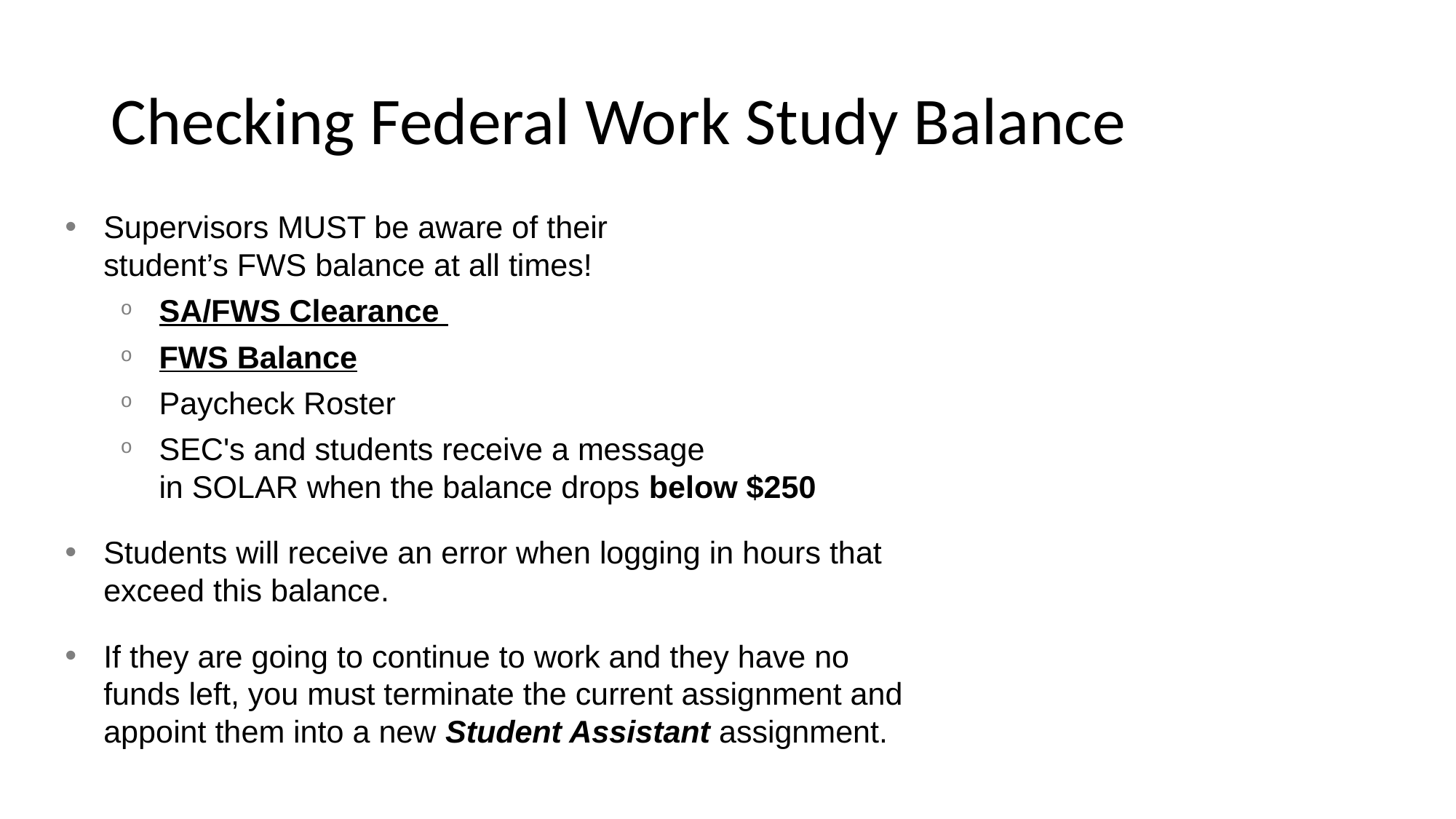

# Checking Federal Work Study Balance
Supervisors MUST be aware of their
student’s FWS balance at all times!
SA/FWS Clearance
FWS Balance
Paycheck Roster
SEC's and students receive a message
in SOLAR when the balance drops below $250

Students will receive an error when logging in hours that exceed this balance.

If they are going to continue to work and they have no funds left, you must terminate the current assignment and appoint them into a new Student Assistant assignment.